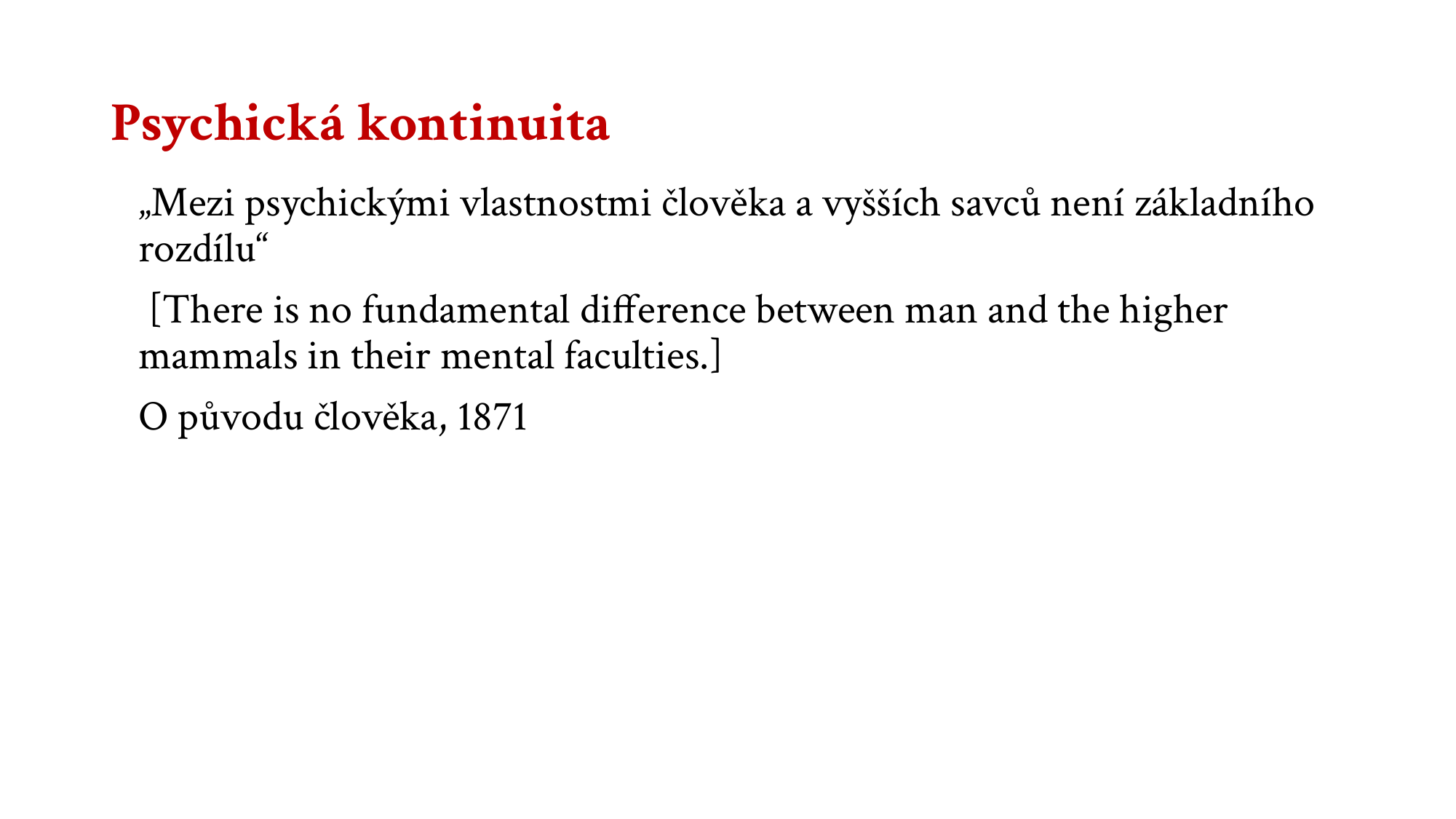

# Psychická kontinuita
„Mezi psychickými vlastnostmi člověka a vyšších savců není základního rozdílu“
 [There is no fundamental difference between man and the higher mammals in their mental faculties.]
O původu člověka, 1871